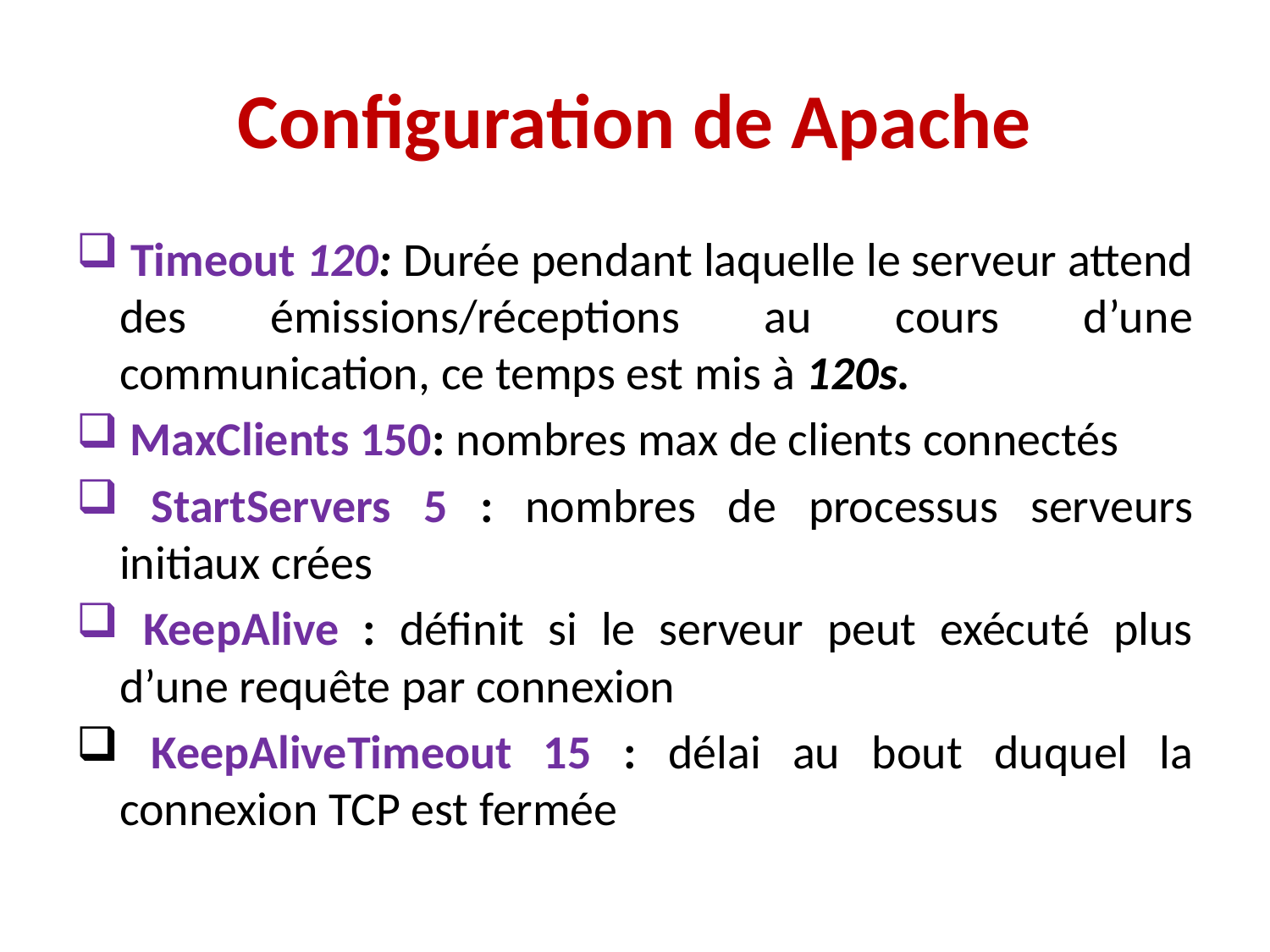

# Configuration de Apache
 Timeout 120: Durée pendant laquelle le serveur attend des émissions/réceptions au cours d’une communication, ce temps est mis à 120s.
 MaxClients 150: nombres max de clients connectés
 StartServers 5 : nombres de processus serveurs initiaux crées
 KeepAlive : définit si le serveur peut exécuté plus d’une requête par connexion
 KeepAliveTimeout 15 : délai au bout duquel la connexion TCP est fermée